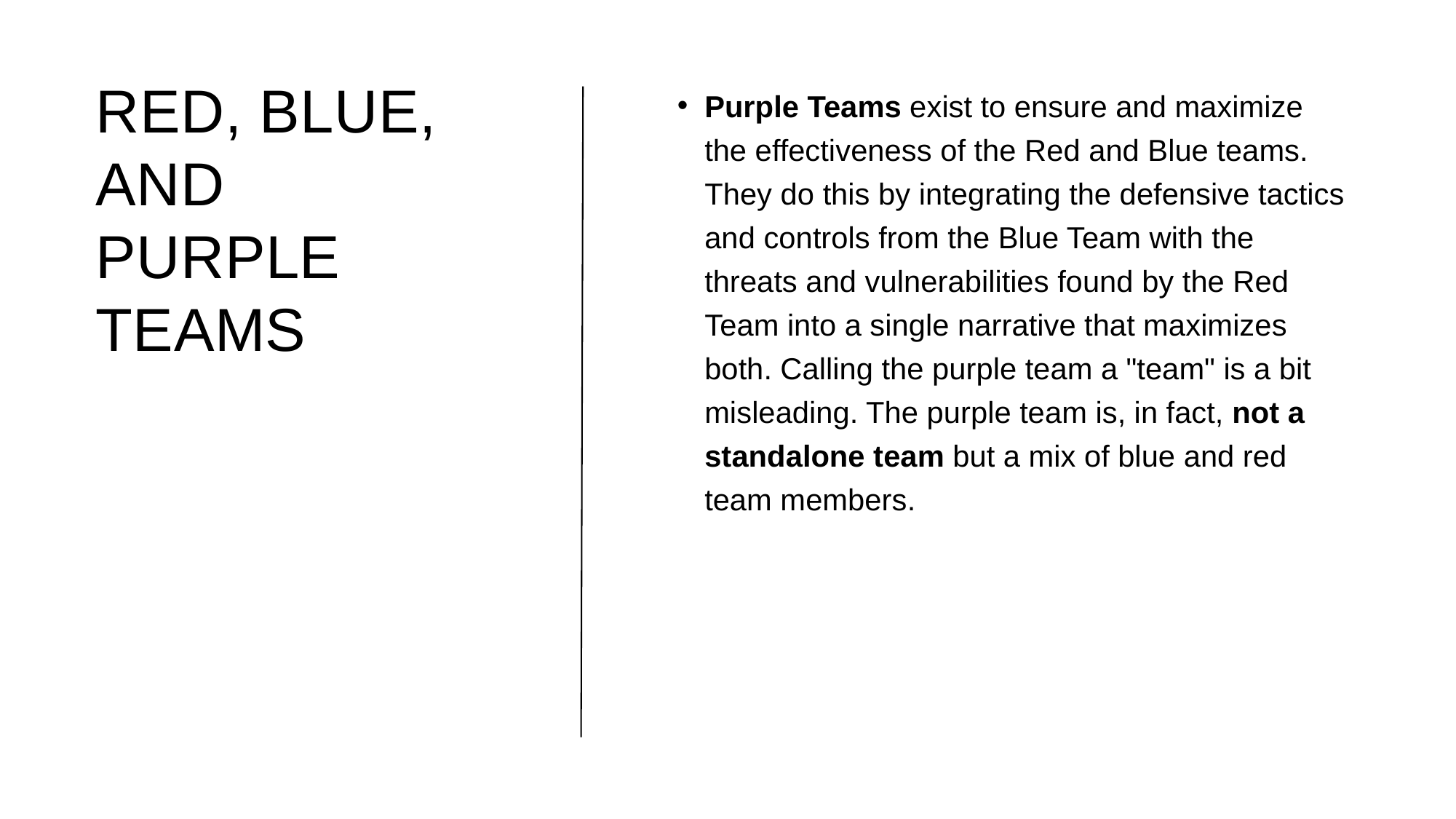

# Red, Blue, and purple teams
Purple Teams exist to ensure and maximize the effectiveness of the Red and Blue teams. They do this by integrating the defensive tactics and controls from the Blue Team with the threats and vulnerabilities found by the Red Team into a single narrative that maximizes both. Calling the purple team a "team" is a bit misleading. The purple team is, in fact, not a standalone team but a mix of blue and red team members.